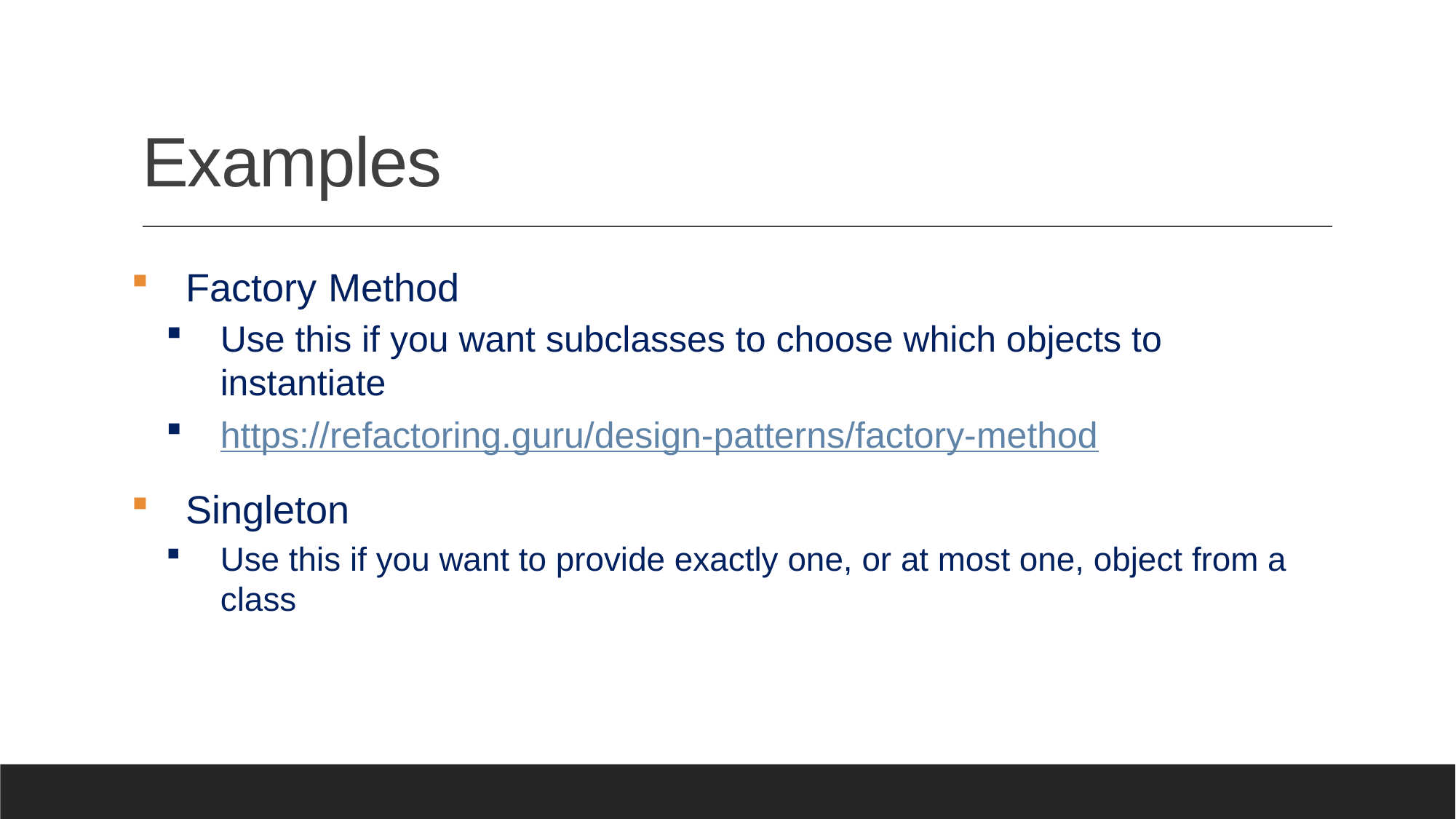

# Examples
Factory Method
Use this if you want subclasses to choose which objects to instantiate
https://refactoring.guru/design-patterns/factory-method
Singleton
Use this if you want to provide exactly one, or at most one, object from a class